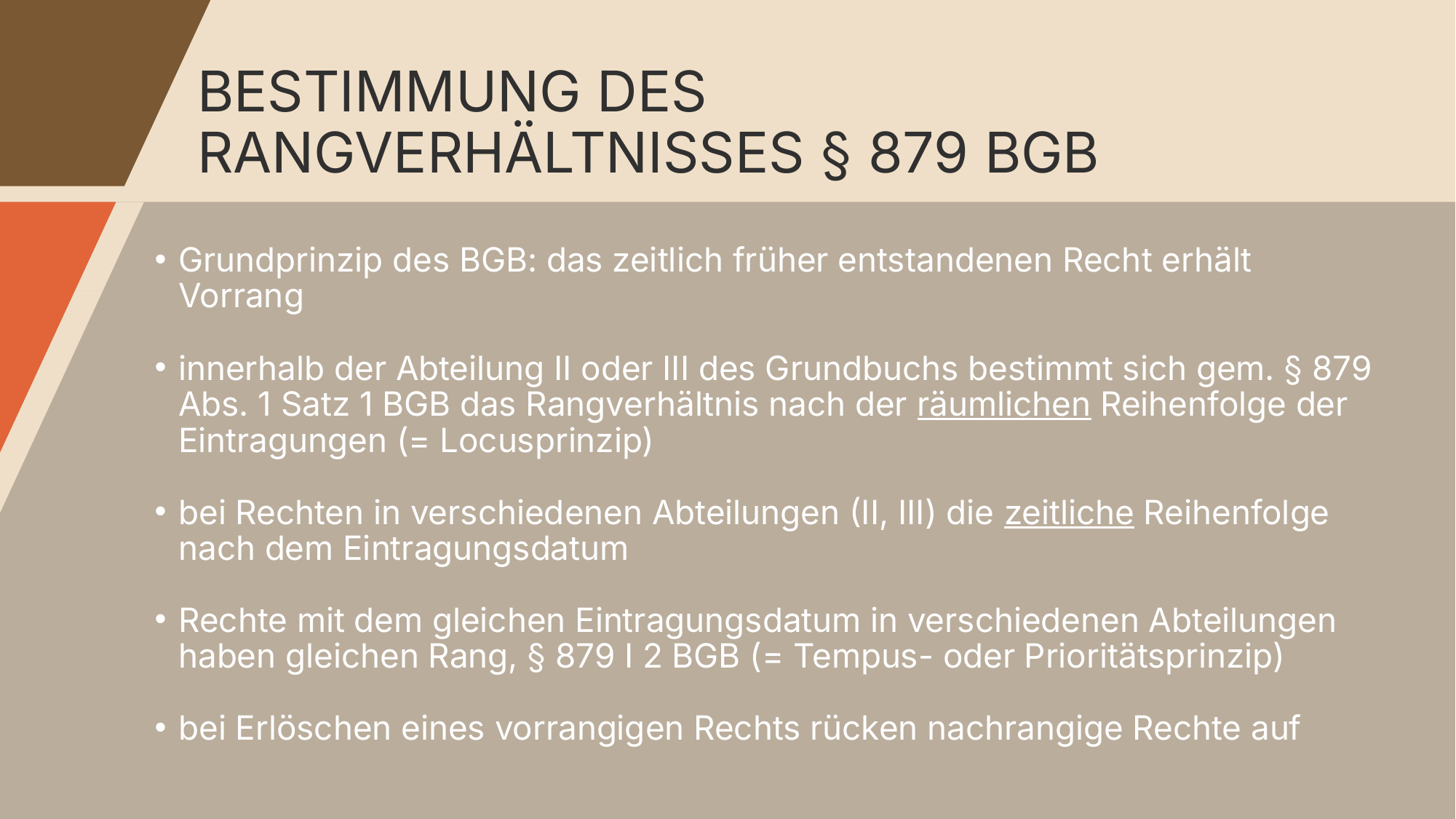

BESTIMMUNG DES RANGVERHÄLTNISSES § 879 BGB

Grundprinzip des BGB: das zeitlich früher entstandenen Recht erhält Vorrang

innerhalb der Abteilung II oder III des Grundbuchs bestimmt sich gem. § 879 Abs. 1 Satz 1 BGB das Rangverhältnis nach der räumlichen Reihenfolge der Eintragungen (= Locusprinzip)

bei Rechten in verschiedenen Abteilungen (II, III) die zeitliche Reihenfolge nach dem Eintragungsdatum

Rechte mit dem gleichen Eintragungsdatum in verschiedenen Abteilungen haben gleichen Rang, § 879 I 2 BGB (= Tempus- oder Prioritätsprinzip)

bei Erlöschen eines vorrangigen Rechts rücken nachrangige Rechte auf